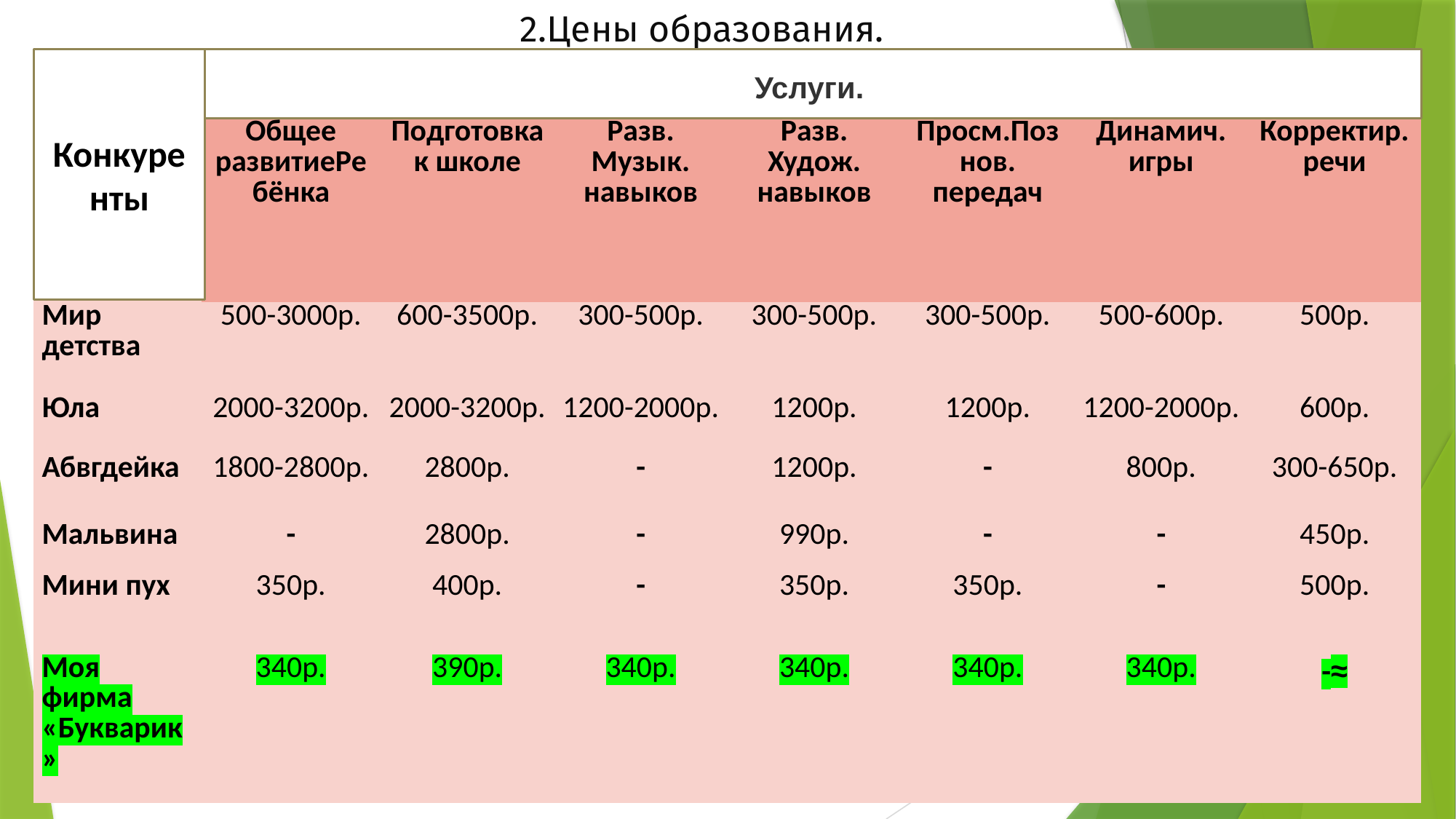

# 2.Цены образования.
Конкуренты
Услуги.
|  | Общее развитиеРебёнка | Подготовка к школе | Разв. Музык. навыков | Разв. Худож. навыков | Просм.Познов. передач | Динамич. игры | Корректир. речи |
| --- | --- | --- | --- | --- | --- | --- | --- |
| Мир детства | 500-3000р. | 600-3500р. | 300-500р. | 300-500р. | 300-500р. | 500-600р. | 500р. |
| Юла | 2000-3200р. | 2000-3200р. | 1200-2000р. | 1200р. | 1200р. | 1200-2000р. | 600р. |
| Абвгдейка | 1800-2800р. | 2800р. | - | 1200р. | - | 800р. | 300-650р. |
| Мальвина | - | 2800р. | - | 990р. | - | - | 450р. |
| Мини пух | 350р. | 400р. | - | 350р. | 350р. | - | 500р. |
| Моя фирма «Букварик» | 340р. | 390р. | 340р. | 340р. | 340р. | 340р. | -≈ |